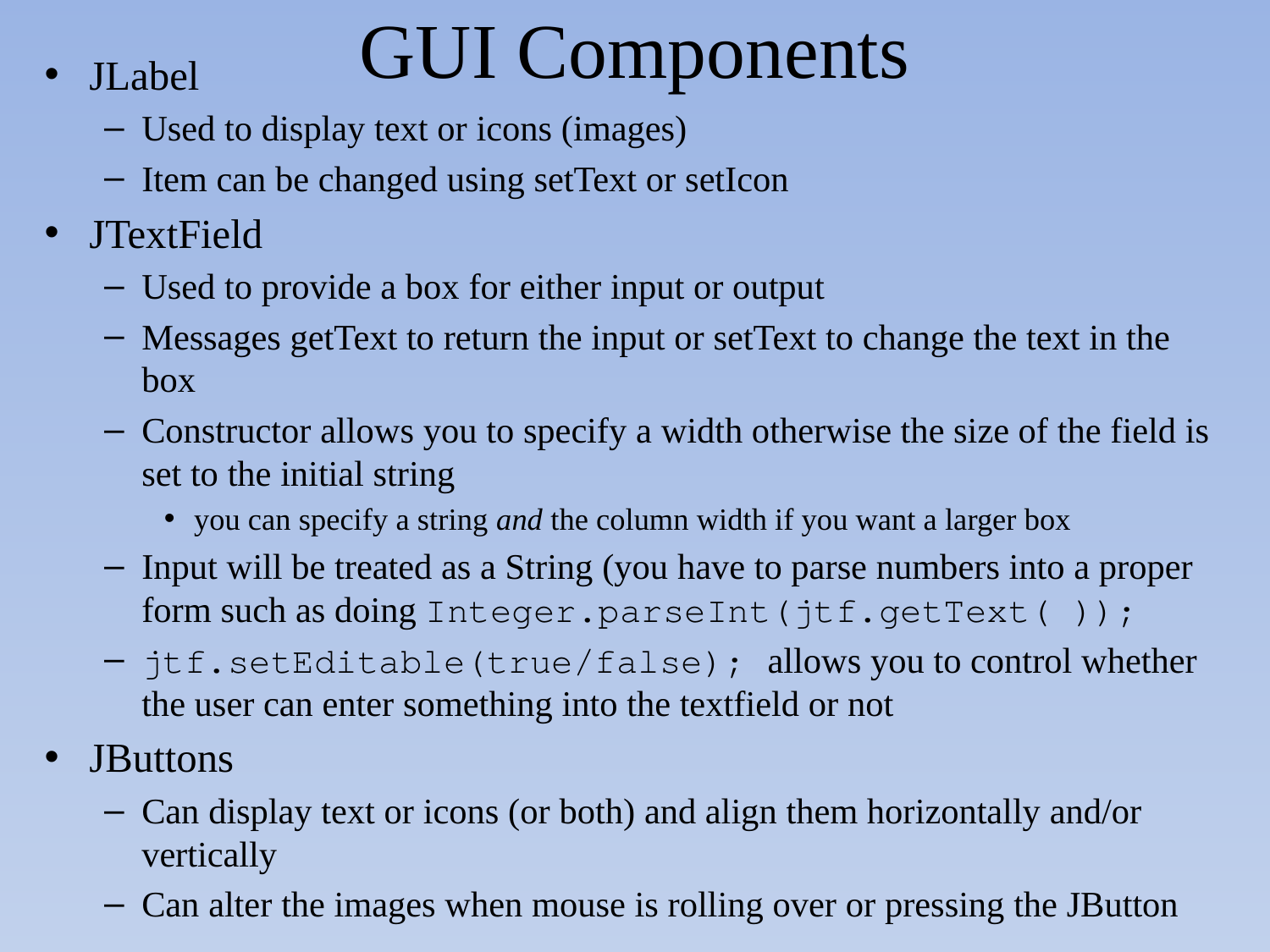

# GUI Components
JLabel
Used to display text or icons (images)
Item can be changed using setText or setIcon
JTextField
Used to provide a box for either input or output
Messages getText to return the input or setText to change the text in the box
Constructor allows you to specify a width otherwise the size of the field is set to the initial string
you can specify a string and the column width if you want a larger box
Input will be treated as a String (you have to parse numbers into a proper form such as doing Integer.parseInt(jtf.getText( ));
jtf.setEditable(true/false); allows you to control whether the user can enter something into the textfield or not
JButtons
Can display text or icons (or both) and align them horizontally and/or vertically
Can alter the images when mouse is rolling over or pressing the JButton